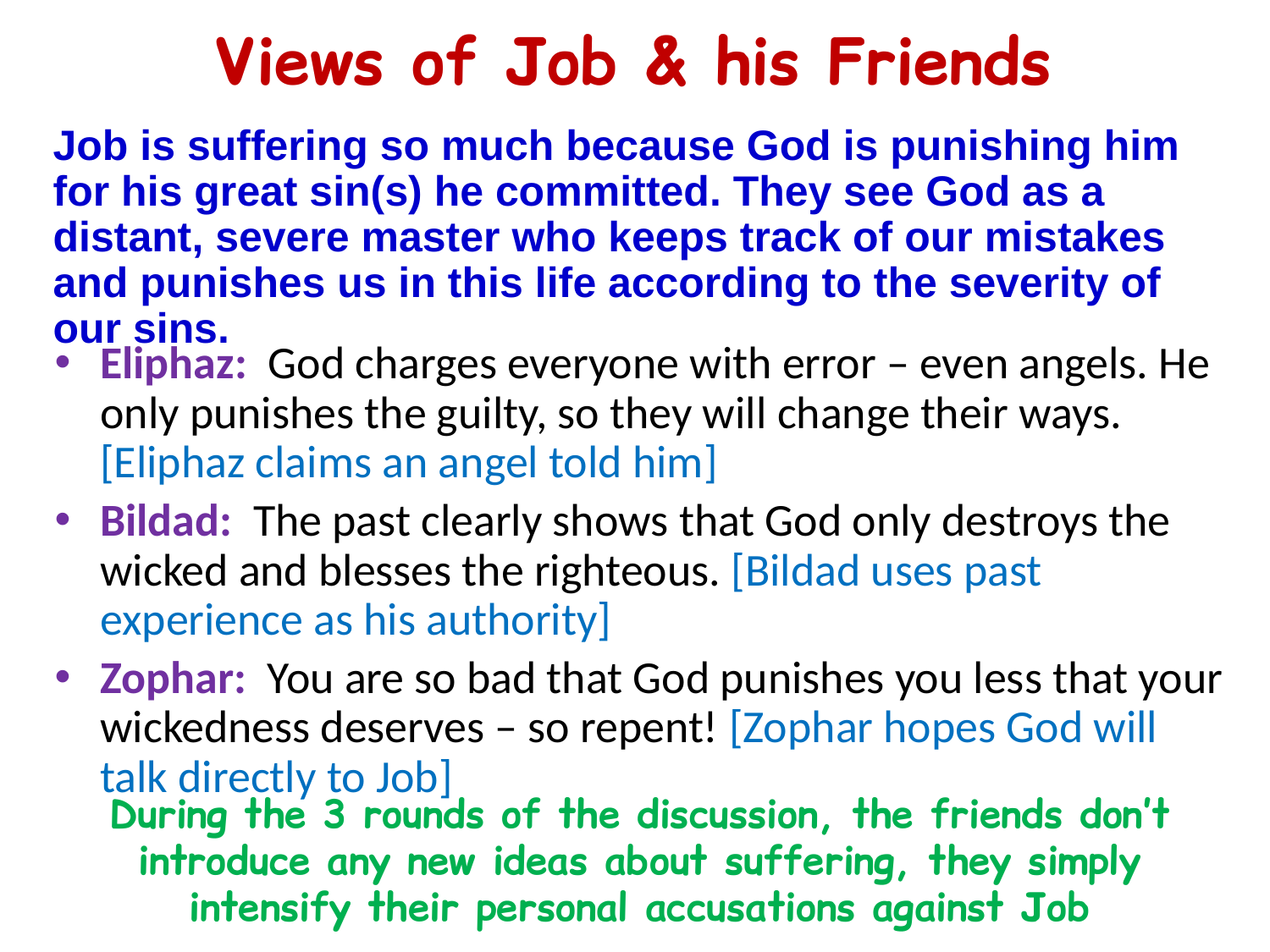

# Views of Job & his Friends
Job is suffering so much because God is punishing him for his great sin(s) he committed. They see God as a distant, severe master who keeps track of our mistakes and punishes us in this life according to the severity of our sins.
Eliphaz:  God charges everyone with error – even angels. He only punishes the guilty, so they will change their ways.  [Eliphaz claims an angel told him]
Bildad:  The past clearly shows that God only destroys the wicked and blesses the righteous. [Bildad uses past experience as his authority]
Zophar:  You are so bad that God punishes you less that your wickedness deserves – so repent! [Zophar hopes God will talk directly to Job]

During the 3 rounds of the discussion, the friends don’t introduce any new ideas about suffering, they simply intensify their personal accusations against Job